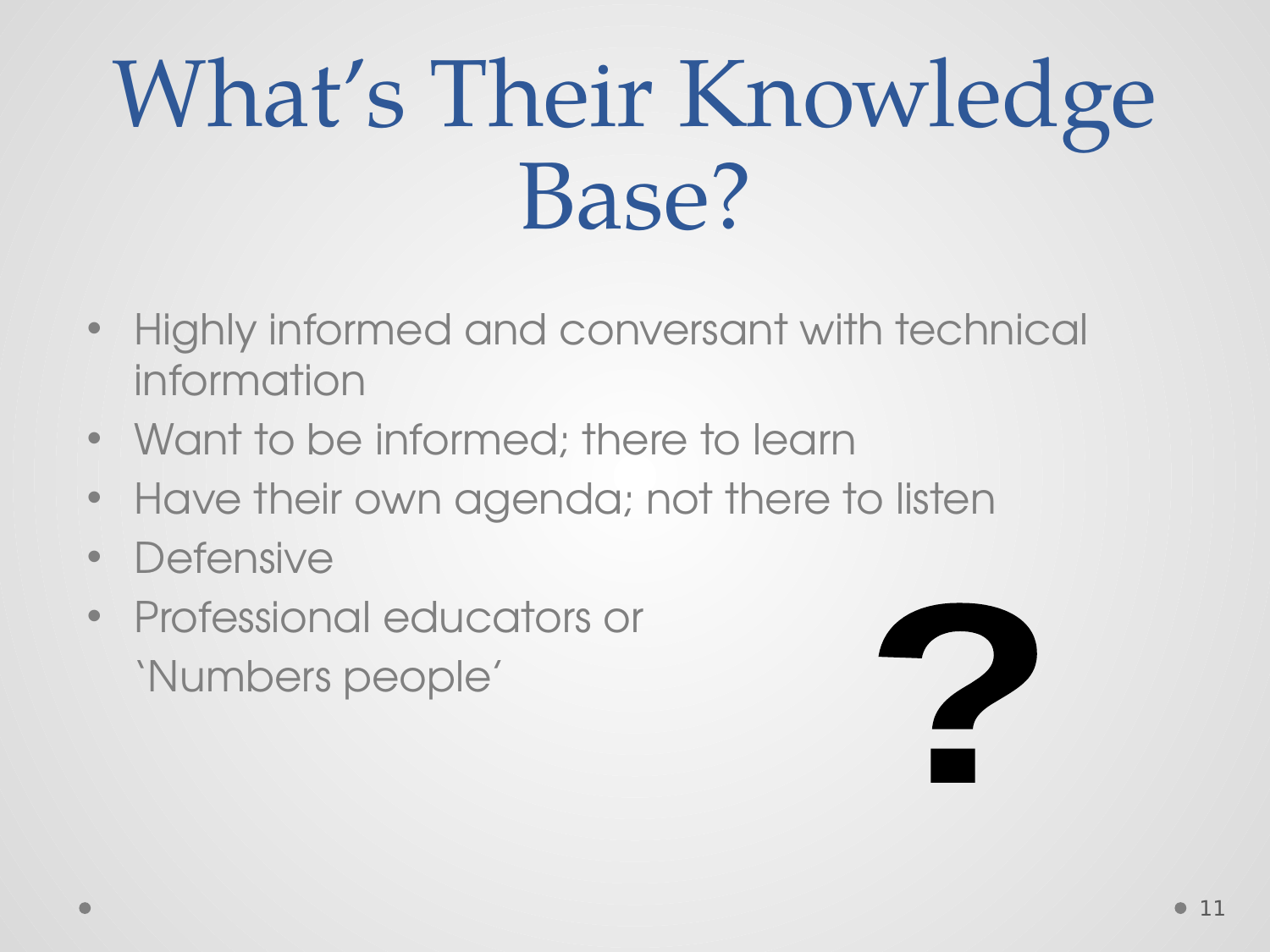

# What’s Their Knowledge Base?
Highly informed and conversant with technical information
Want to be informed; there to learn
Have their own agenda; not there to listen
Defensive
Professional educators or
    ‘Numbers people’
?
11